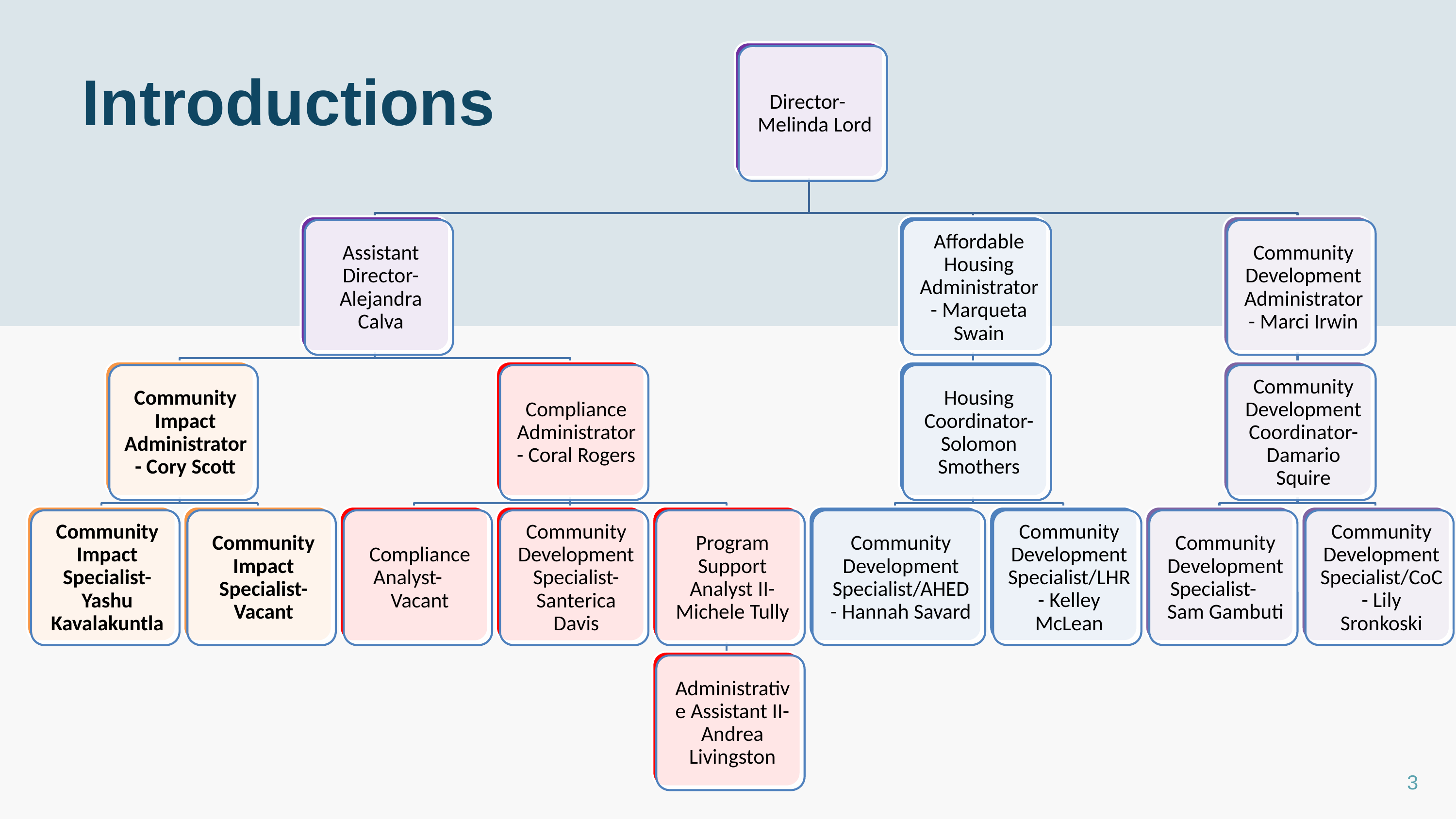

Director-    Melinda Lord
Assistant Director- Alejandra Calva
Community Impact Administrator- Cory Scott
Community Impact Specialist- Yashu Kavalakuntla
Community Impact Specialist- Vacant
Compliance Administrator- Coral Rogers
Compliance Analyst-      Vacant
Community Development Specialist- Santerica Davis
Program Support Analyst II- Michele Tully
Administrative Assistant II- Andrea Livingston
Affordable Housing Administrator- Marqueta Swain
Housing Coordinator- Solomon Smothers
Community Development Specialist/AHED - Hannah Savard
Community Development Specialist/LHR- Kelley McLean
Community Development Administrator- Marci Irwin
Community Development Coordinator- Damario Squire
Community Development Specialist-      Sam Gambuti
Community Development Specialist/CoC- Lily Sronkoski
Introductions

3